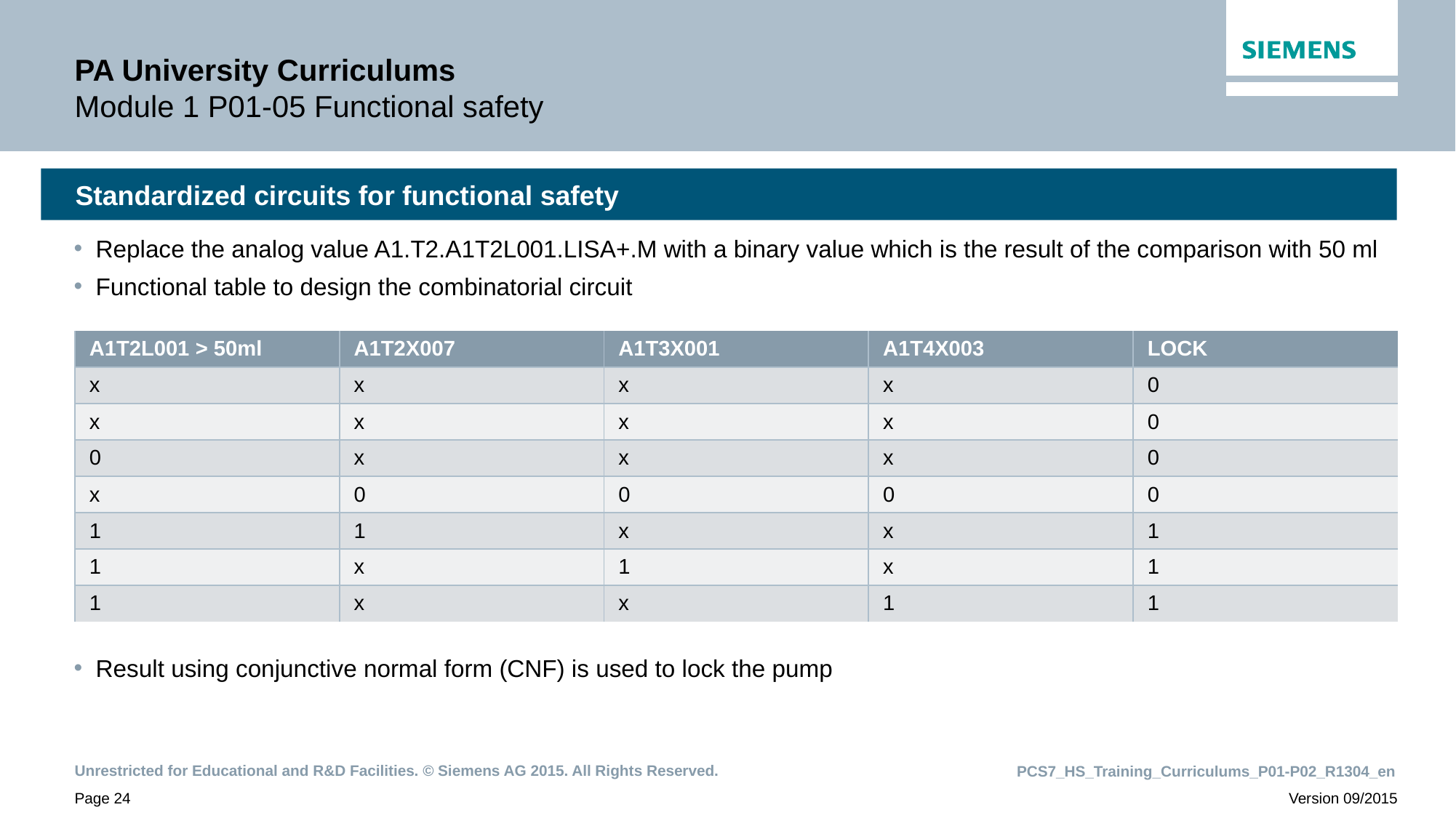

# PA University Curriculums Module 1 P01-05 Functional safety
Standardized circuits for functional safety
Replace the analog value A1.T2.A1T2L001.LISA+.M with a binary value which is the result of the comparison with 50 ml
Functional table to design the combinatorial circuit

Result using conjunctive normal form (CNF) is used to lock the pump
| A1T2L001 > 50ml | A1T2X007 | A1T3X001 | A1T4X003 | LOCK |
| --- | --- | --- | --- | --- |
| x | x | x | x | 0 |
| x | x | x | x | 0 |
| 0 | x | x | x | 0 |
| x | 0 | 0 | 0 | 0 |
| 1 | 1 | x | x | 1 |
| 1 | x | 1 | x | 1 |
| 1 | x | x | 1 | 1 |